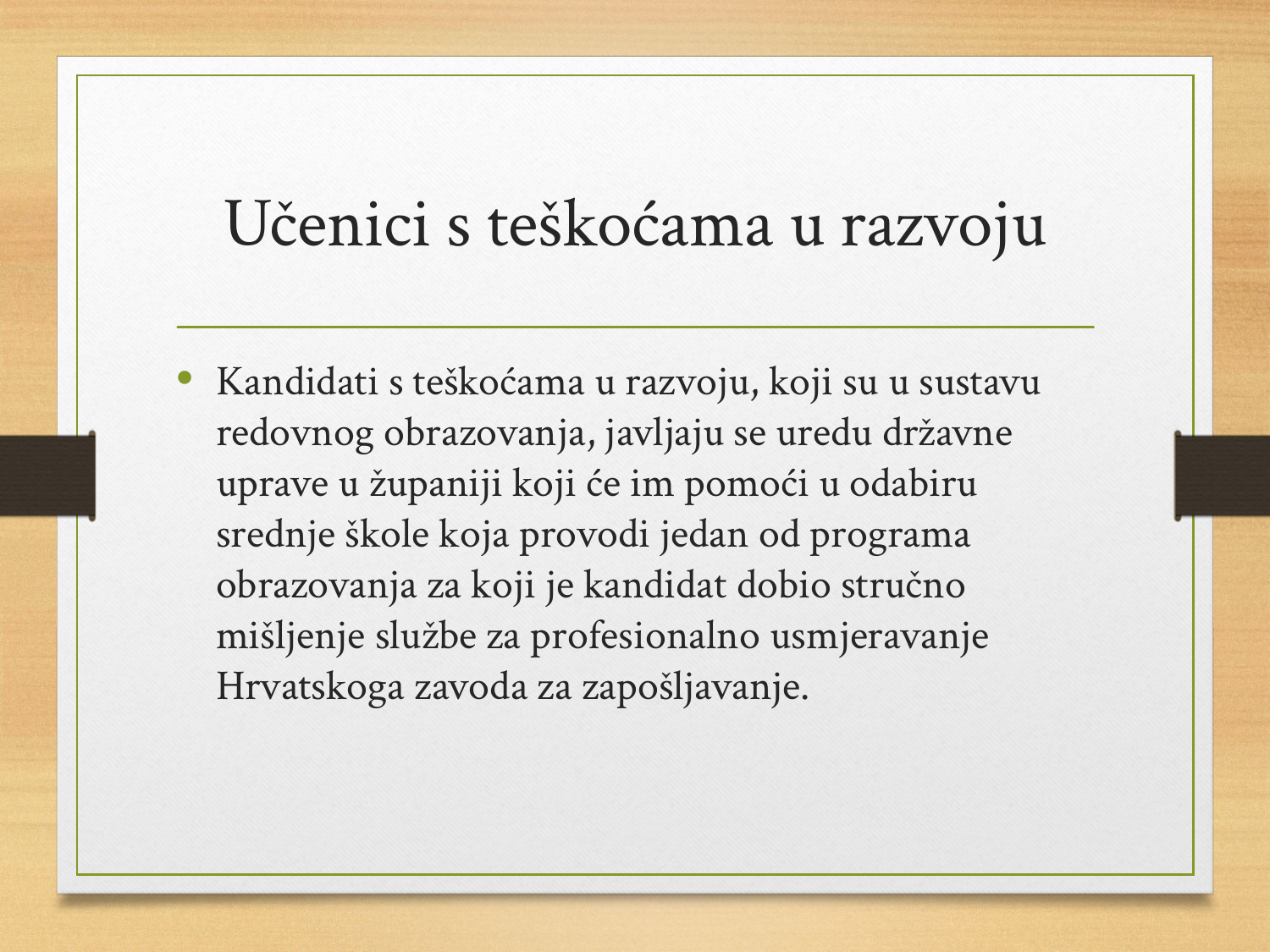

# Učenici s teškoćama u razvoju
Kandidati s teškoćama u razvoju, koji su u sustavu redovnog obrazovanja, javljaju se uredu državne uprave u županiji koji će im pomoći u odabiru srednje škole koja provodi jedan od programa obrazovanja za koji je kandidat dobio stručno mišljenje službe za profesionalno usmjeravanje Hrvatskoga zavoda za zapošljavanje.